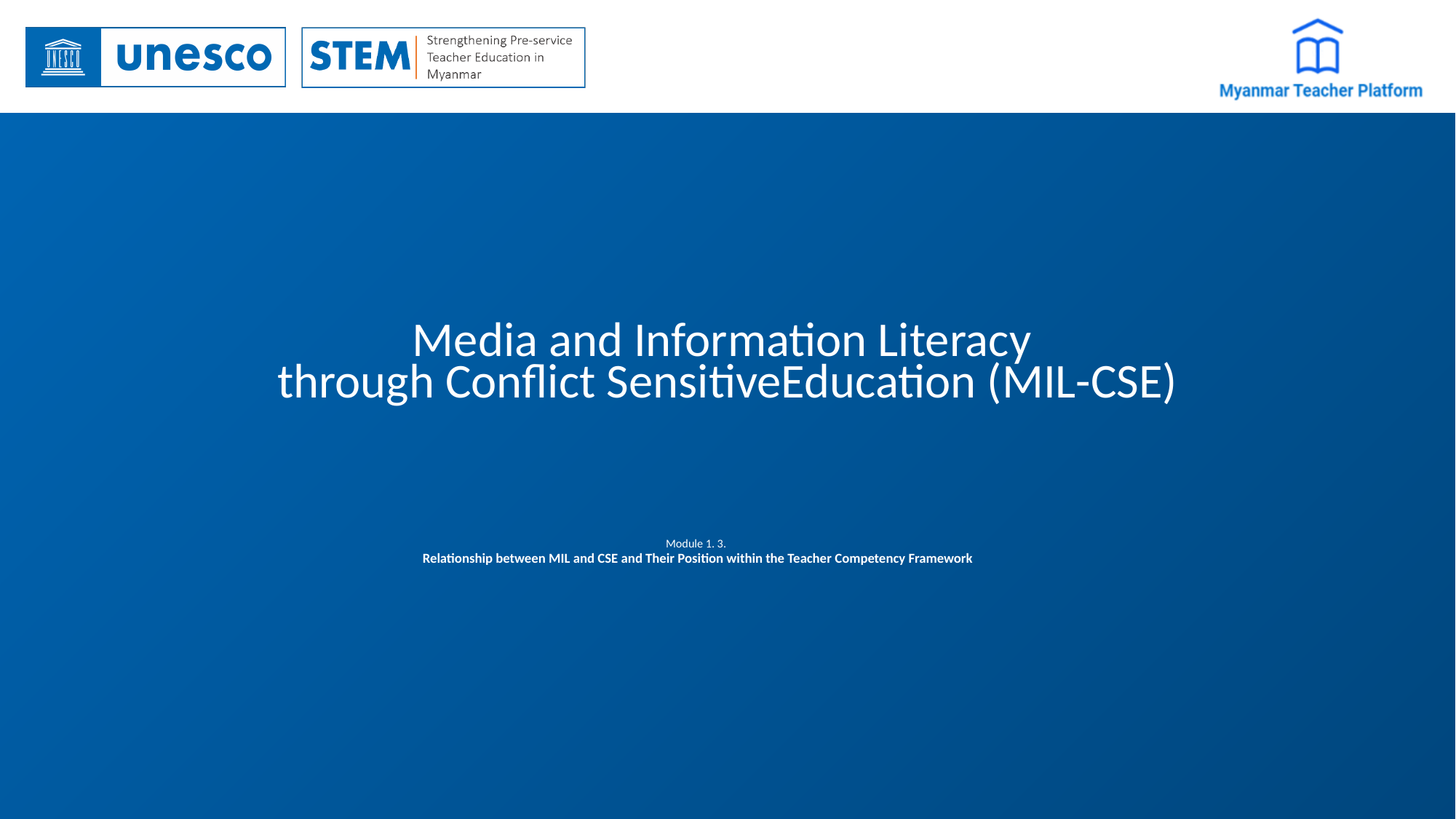

# Media and Information Literacy through Conflict SensitiveEducation (MIL-CSE)

Module 1. 3.
Relationship between MIL and CSE and Their Position within the Teacher Competency Framework